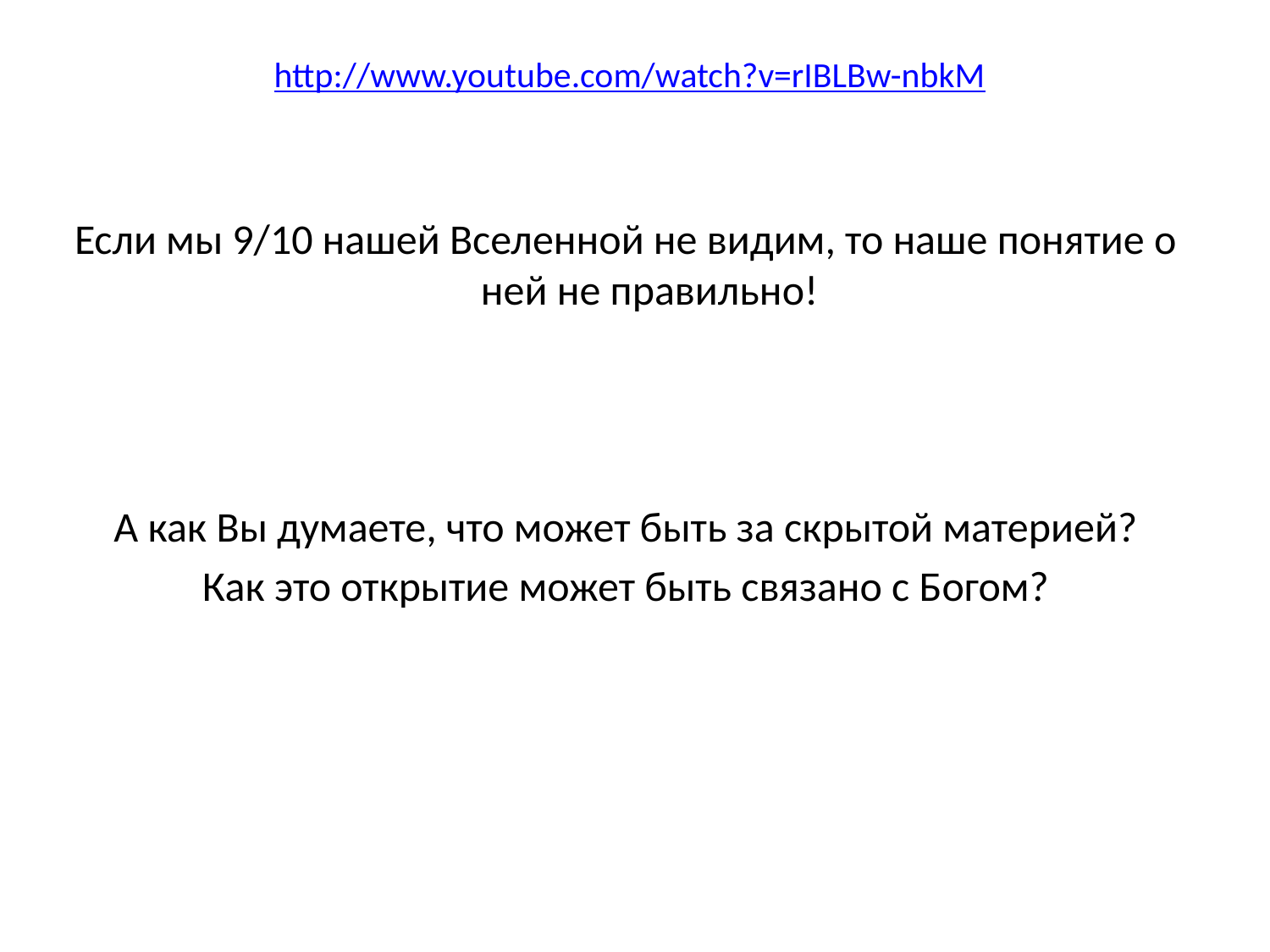

http://www.youtube.com/watch?v=rIBLBw-nbkM

Если мы 9/10 нашей Вселенной не видим, то наше понятие о ней не правильно!

А как Вы думаете, что может быть за скрытой материей?
Как это открытие может быть связано с Богом?